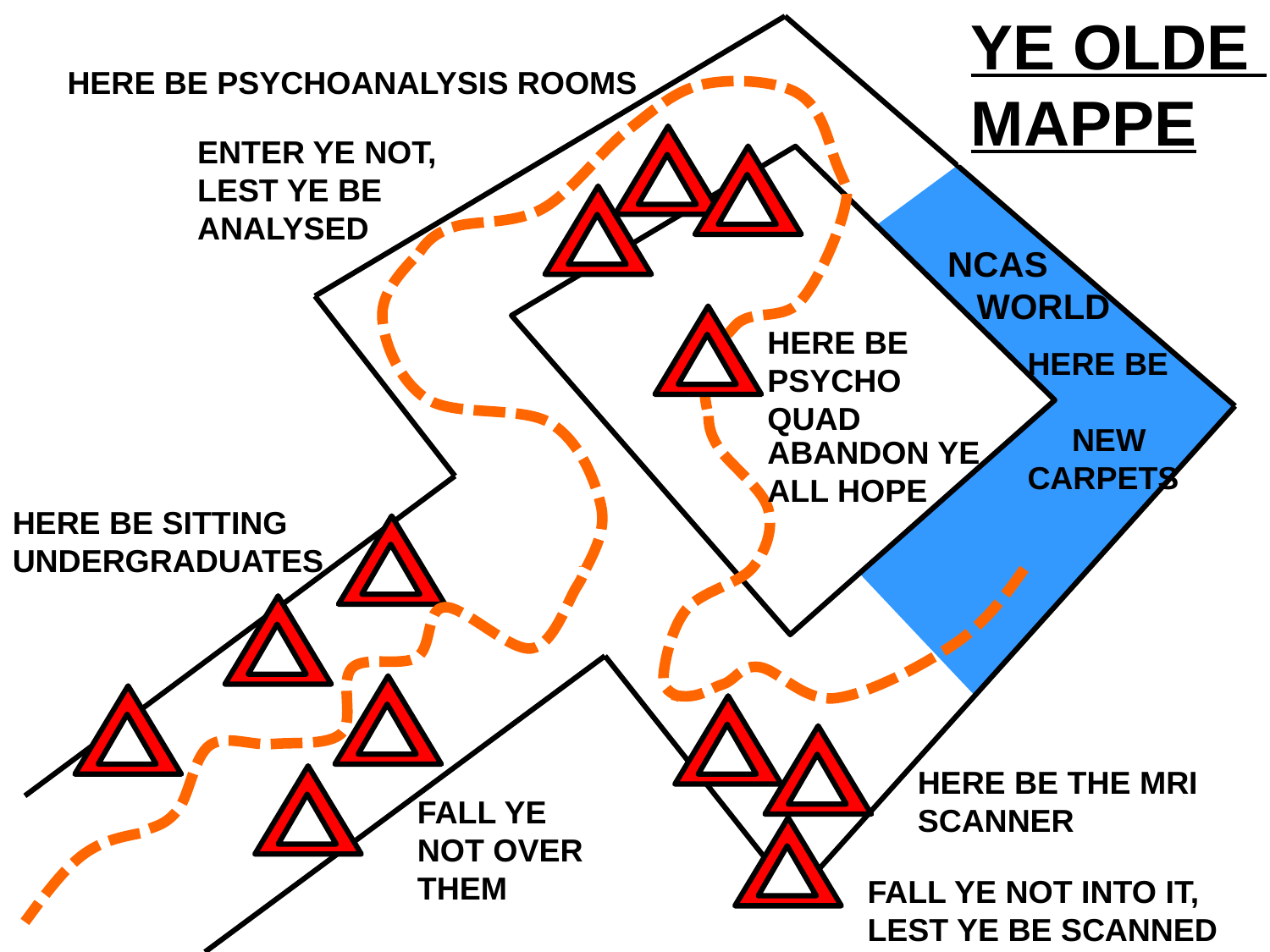

YE OLDE
MAPPE
HERE BE PSYCHOANALYSIS ROOMS

ENTER YE NOT, LEST YE BE ANALYSED

NCAS
   WORLD

HERE BE PSYCHO QUAD
HERE BE
     NEW CARPETS

ABANDON YE ALL HOPE
HERE BE SITTING UNDERGRADUATES

HERE BE THE MRI SCANNER

FALL YE NOT OVER THEM

FALL YE NOT INTO IT, LEST YE BE SCANNED